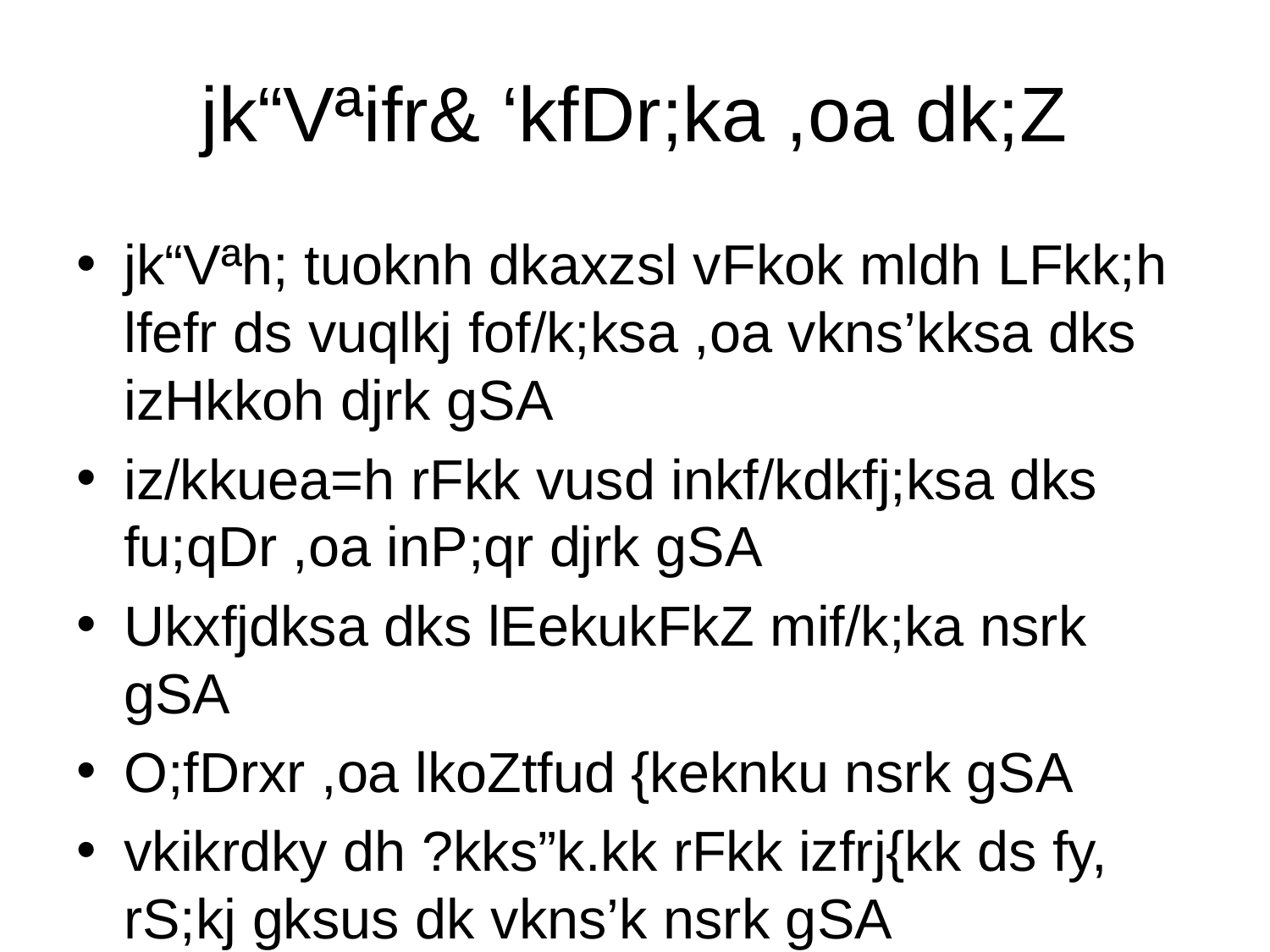

# jk“Vªifr& ‘kfDr;ka ,oa dk;Z
jk“Vªh; tuoknh dkaxzsl vFkok mldh LFkk;h lfefr ds vuqlkj fof/k;ksa ,oa vkns’kksa dks izHkkoh djrk gSA
iz/kkuea=h rFkk vusd inkf/kdkfj;ksa dks fu;qDr ,oa inP;qr djrk gSA
Ukxfjdksa dks lEekukFkZ mif/k;ka nsrk gSA
O;fDrxr ,oa lkoZtfud {keknku nsrk gSA
vkikrdky dh ?kks”k.kk rFkk izfrj{kk ds fy, rS;kj gksus dk vkns’k nsrk gSA